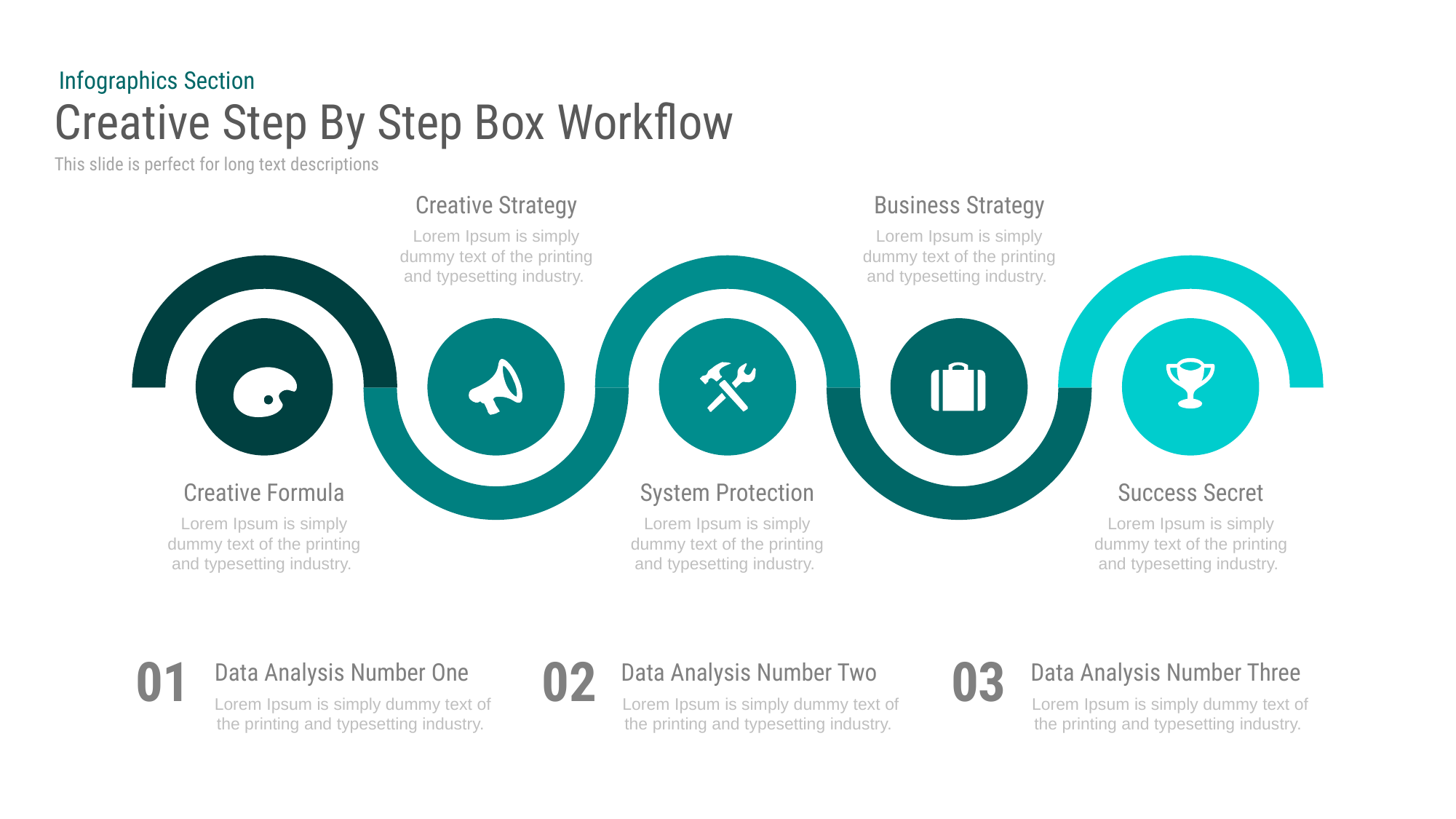

Infographics Section
# Creative Step By Step Box Workflow
This slide is perfect for long text descriptions
Creative Strategy
Business Strategy
Lorem Ipsum is simply dummy text of the printing and typesetting industry.
Lorem Ipsum is simply dummy text of the printing and typesetting industry.

Creative Formula
System Protection
Success Secret
Lorem Ipsum is simply dummy text of the printing and typesetting industry.
Lorem Ipsum is simply dummy text of the printing and typesetting industry.
Lorem Ipsum is simply dummy text of the printing and typesetting industry.
01
Data Analysis Number One
Lorem Ipsum is simply dummy text of the printing and typesetting industry.
02
Data Analysis Number Two
Lorem Ipsum is simply dummy text of the printing and typesetting industry.
03
Data Analysis Number Three
Lorem Ipsum is simply dummy text of the printing and typesetting industry.